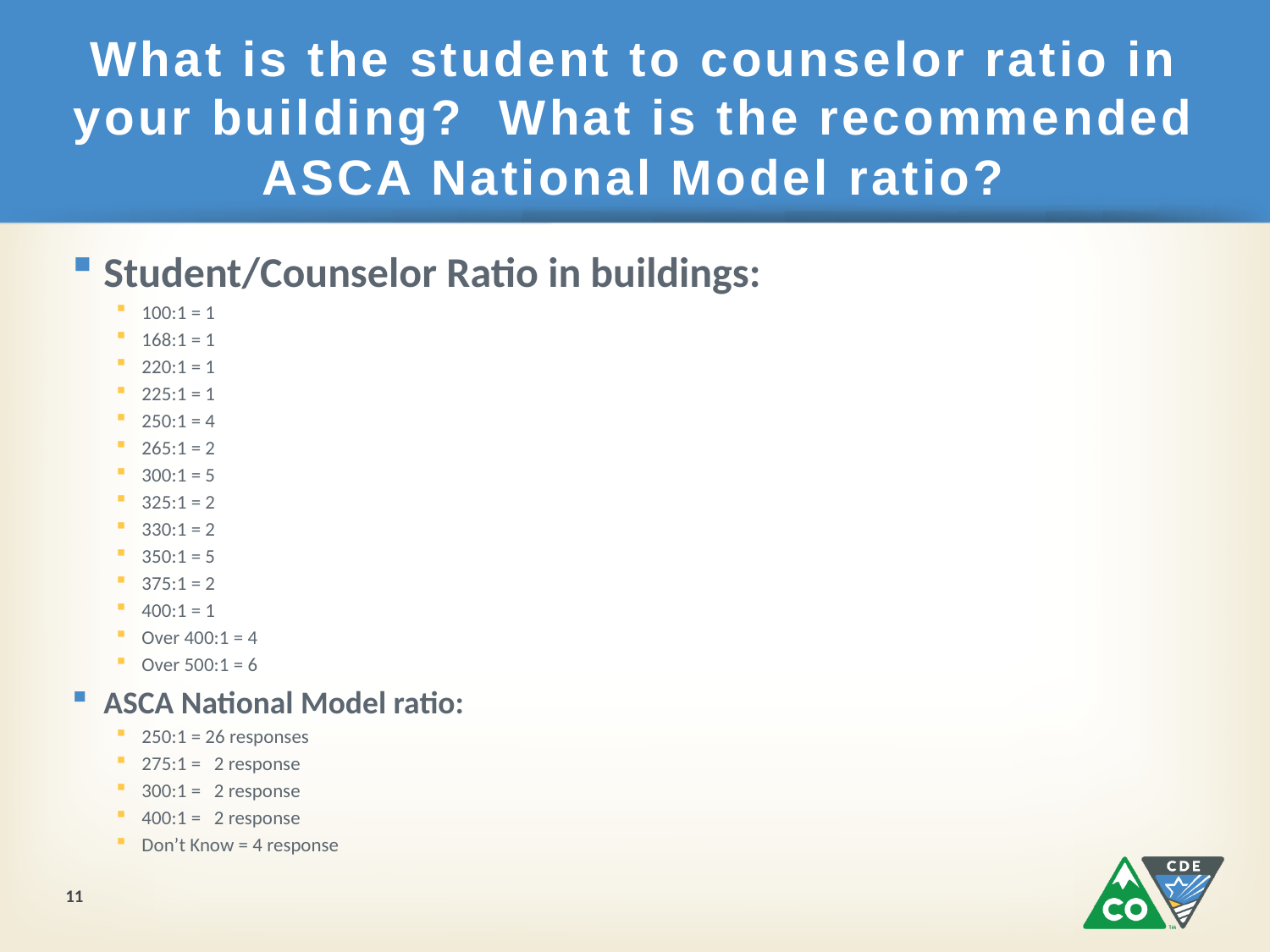

# What is the student to counselor ratio in your building?  What is the recommended ASCA National Model ratio?
Student/Counselor Ratio in buildings:
100:1 = 1
168:1 = 1
220:1 = 1
225:1 = 1
250:1 = 4
265:1 = 2
300:1 = 5
325:1 = 2
330:1 = 2
350:1 = 5
375:1 = 2
400:1 = 1
Over 400:1 = 4
Over 500:1 = 6
ASCA National Model ratio:
250:1 = 26 responses
275:1 =   2 response
300:1 =   2 response
400:1 =   2 response
Don’t Know = 4 response
11